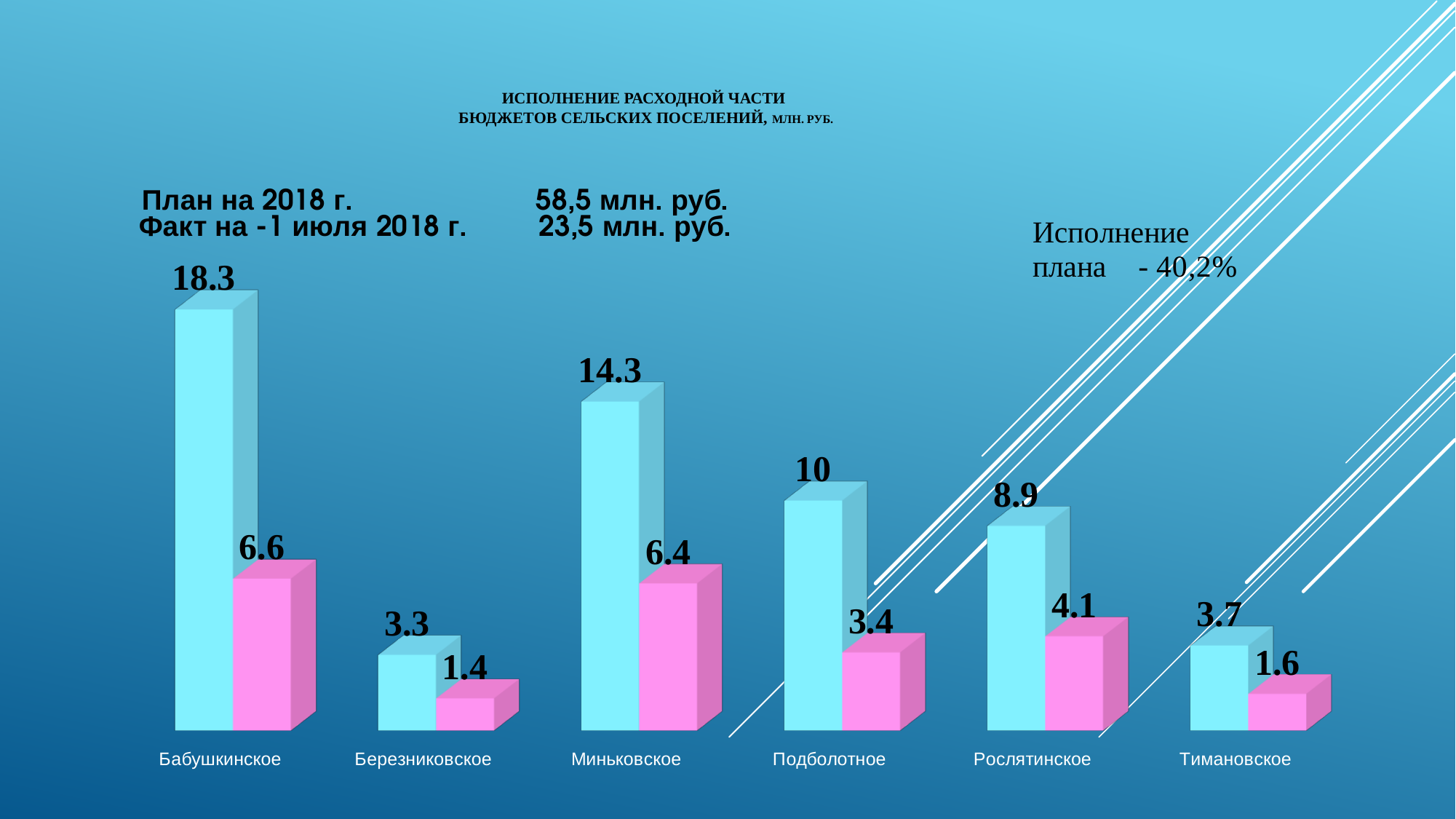

# Исполнение расходной части бюджетов сельских поселений, млн. руб.

[unsupported chart]